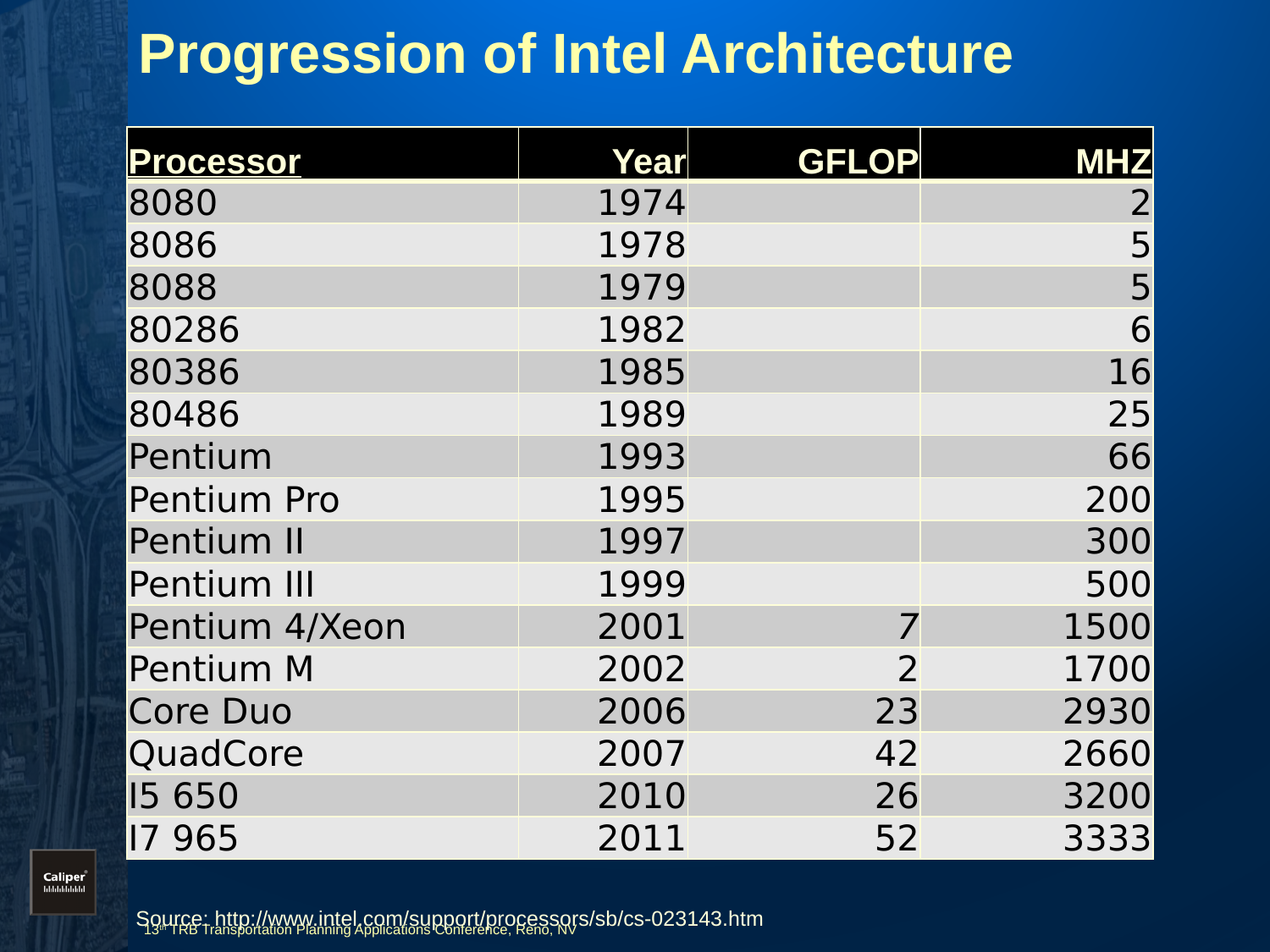

# Progression of Intel Architecture
| Processor | Year | GFLOP | MHZ |
| --- | --- | --- | --- |
| 8080 | 1974 |  | 2 |
| 8086 | 1978 |  | 5 |
| 8088 | 1979 |  | 5 |
| 80286 | 1982 |  | 6 |
| 80386 | 1985 |  | 16 |
| 80486 | 1989 |  | 25 |
| Pentium | 1993 |  | 66 |
| Pentium Pro | 1995 |  | 200 |
| Pentium II | 1997 |  | 300 |
| Pentium III | 1999 |  | 500 |
| Pentium 4/Xeon | 2001 | 7 | 1500 |
| Pentium M | 2002 | 2 | 1700 |
| Core Duo | 2006 | 23 | 2930 |
| QuadCore | 2007 | 42 | 2660 |
| I5 650 | 2010 | 26 | 3200 |
| I7 965 | 2011 | 52 | 3333 |
Source: http://www.intel.com/support/processors/sb/cs-023143.htm